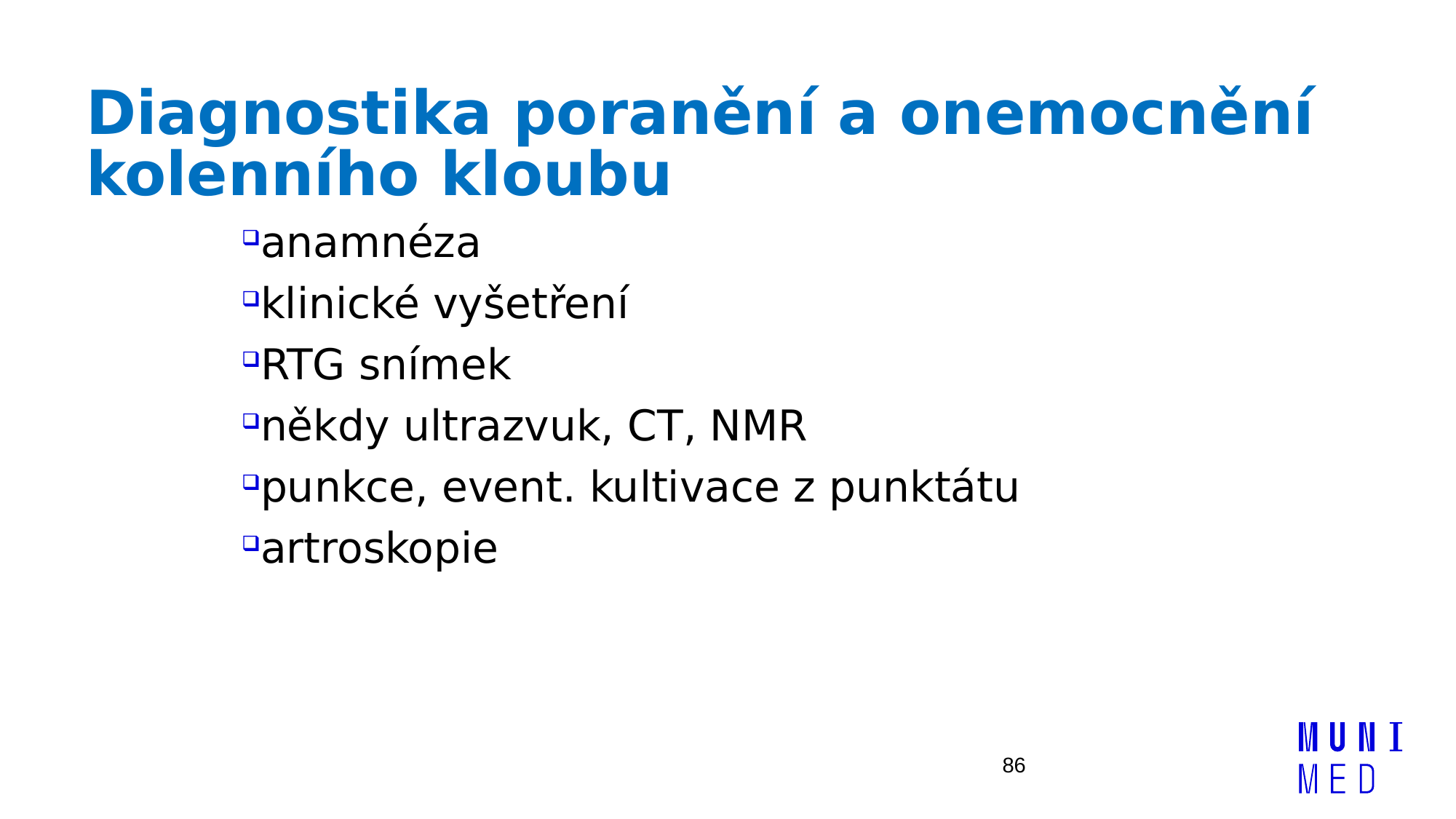

# Diagnostika poranění a onemocnění kolenního kloubu
anamnéza
klinické vyšetření
RTG snímek
někdy ultrazvuk, CT, NMR
punkce, event. kultivace z punktátu
artroskopie
86